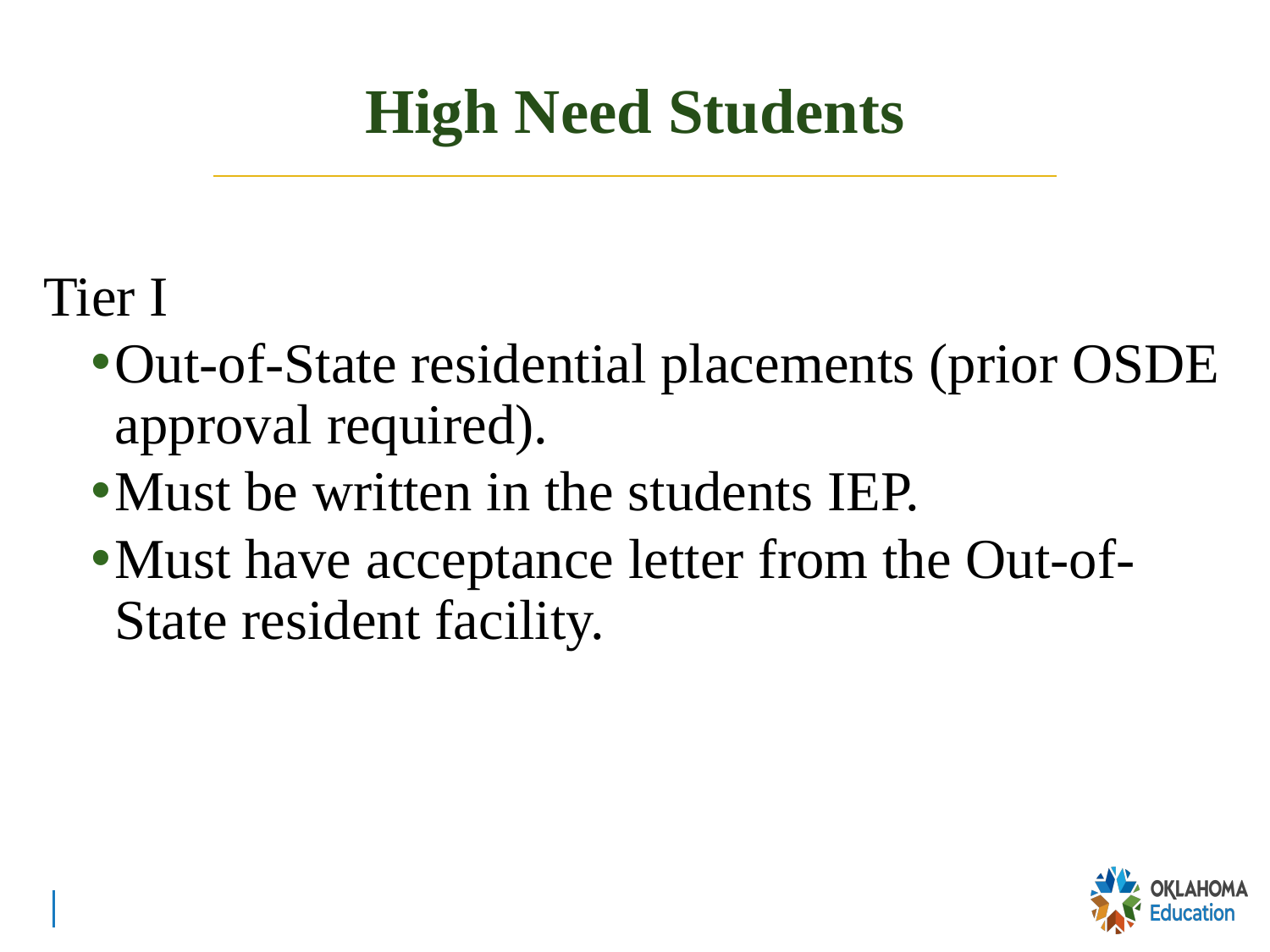

# High Need Students
Tier I
Out-of-State residential placements (prior OSDE approval required).
Must be written in the students IEP.
Must have acceptance letter from the Out-of-State resident facility.